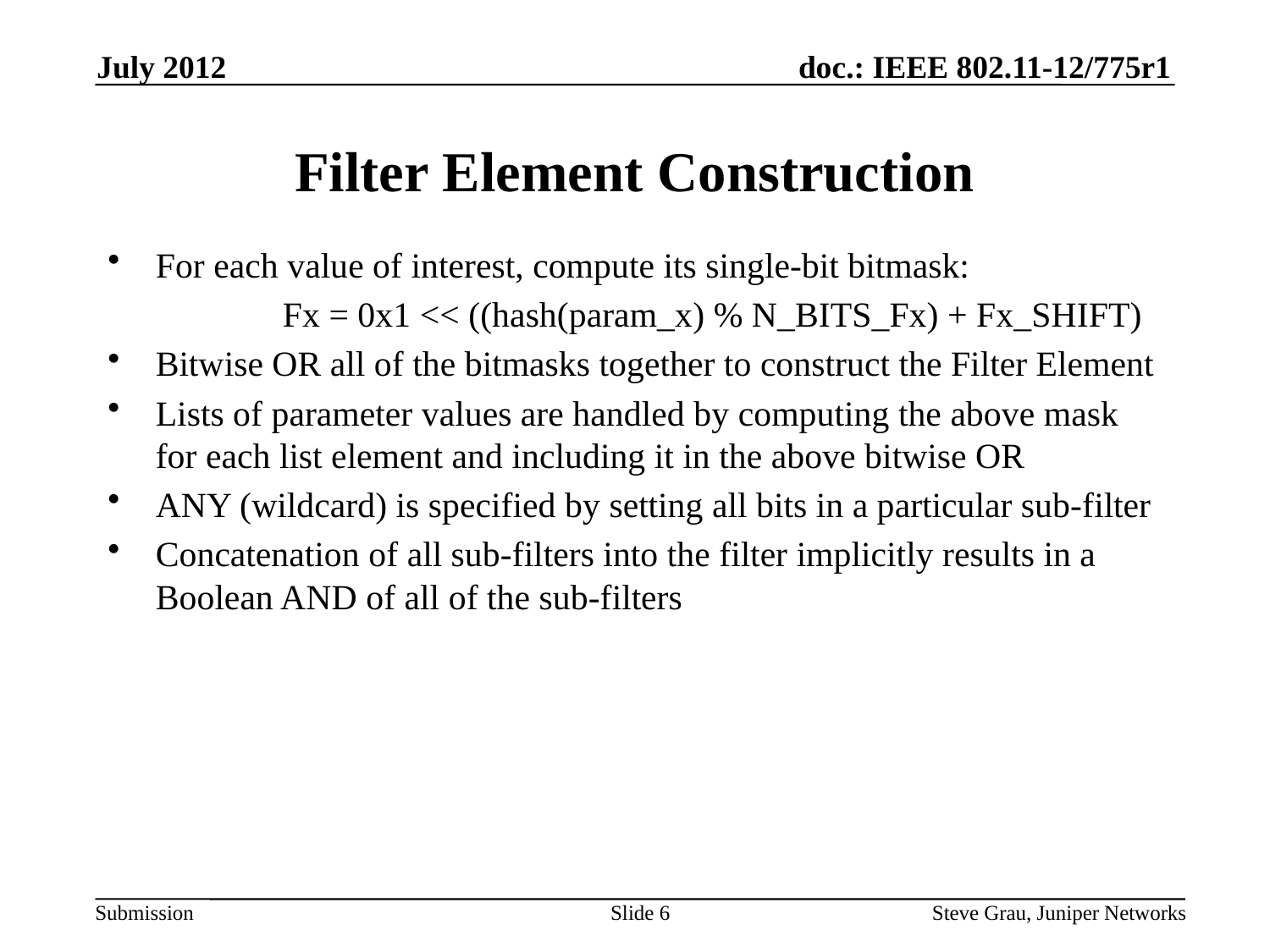

July 2012
# Filter Element Construction
For each value of interest, compute its single-bit bitmask:
		Fx = 0x1 << ((hash(param_x) % N_BITS_Fx) + Fx_SHIFT)
Bitwise OR all of the bitmasks together to construct the Filter Element
Lists of parameter values are handled by computing the above mask for each list element and including it in the above bitwise OR
ANY (wildcard) is specified by setting all bits in a particular sub-filter
Concatenation of all sub-filters into the filter implicitly results in a Boolean AND of all of the sub-filters
Slide 6
Steve Grau, Juniper Networks